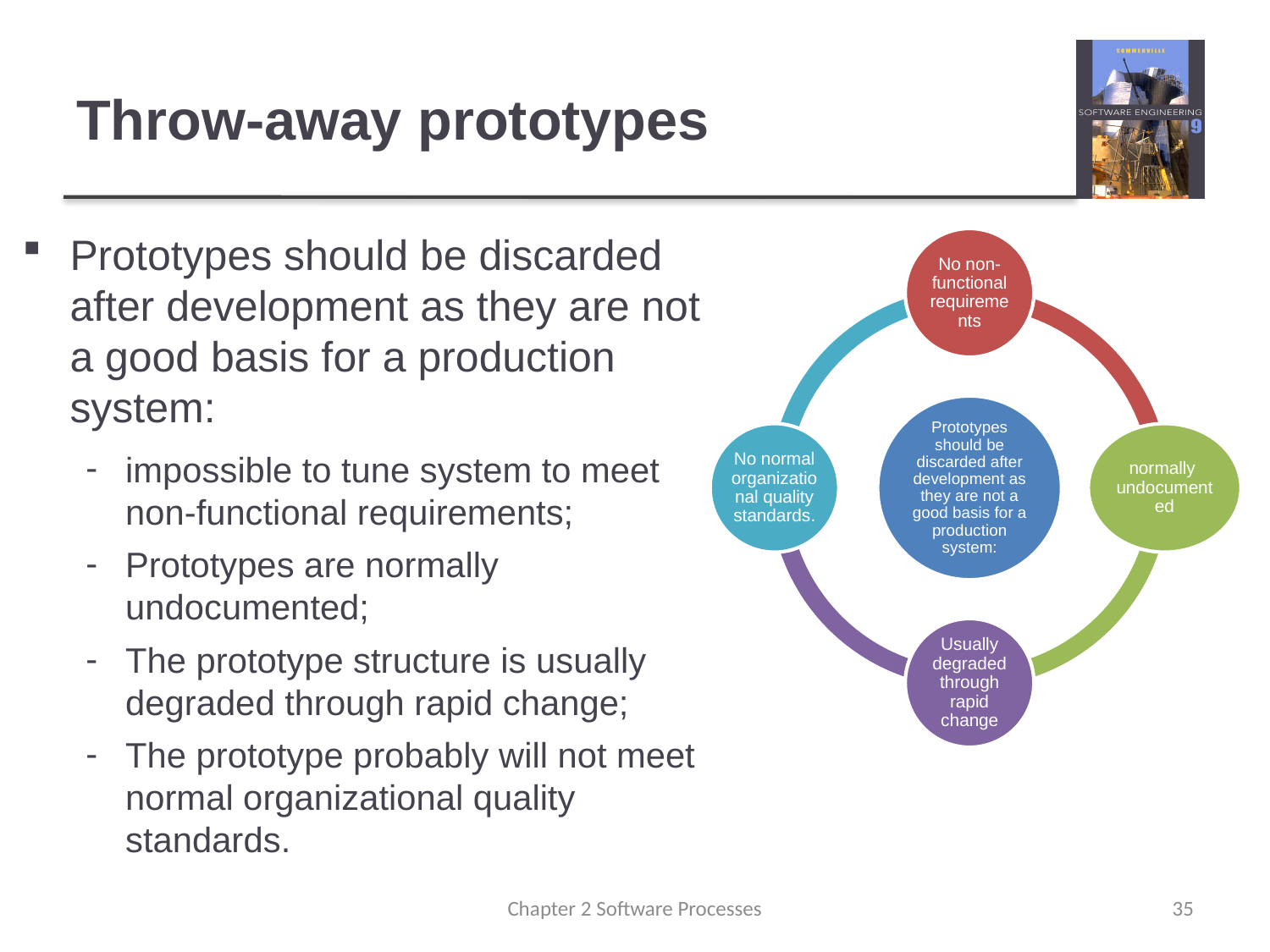

# Throw-away prototypes
Prototypes should be discarded after development as they are not a good basis for a production system:
impossible to tune system to meet non-functional requirements;
Prototypes are normally undocumented;
The prototype structure is usually degraded through rapid change;
The prototype probably will not meet normal organizational quality standards.
Prototypes should be discarded after development as they are not a good basis for a production system:
No non-functional requirements
normally  undocumented
Usually degraded through rapid change
No normal organizational quality standards.
Chapter 2 Software Processes
35